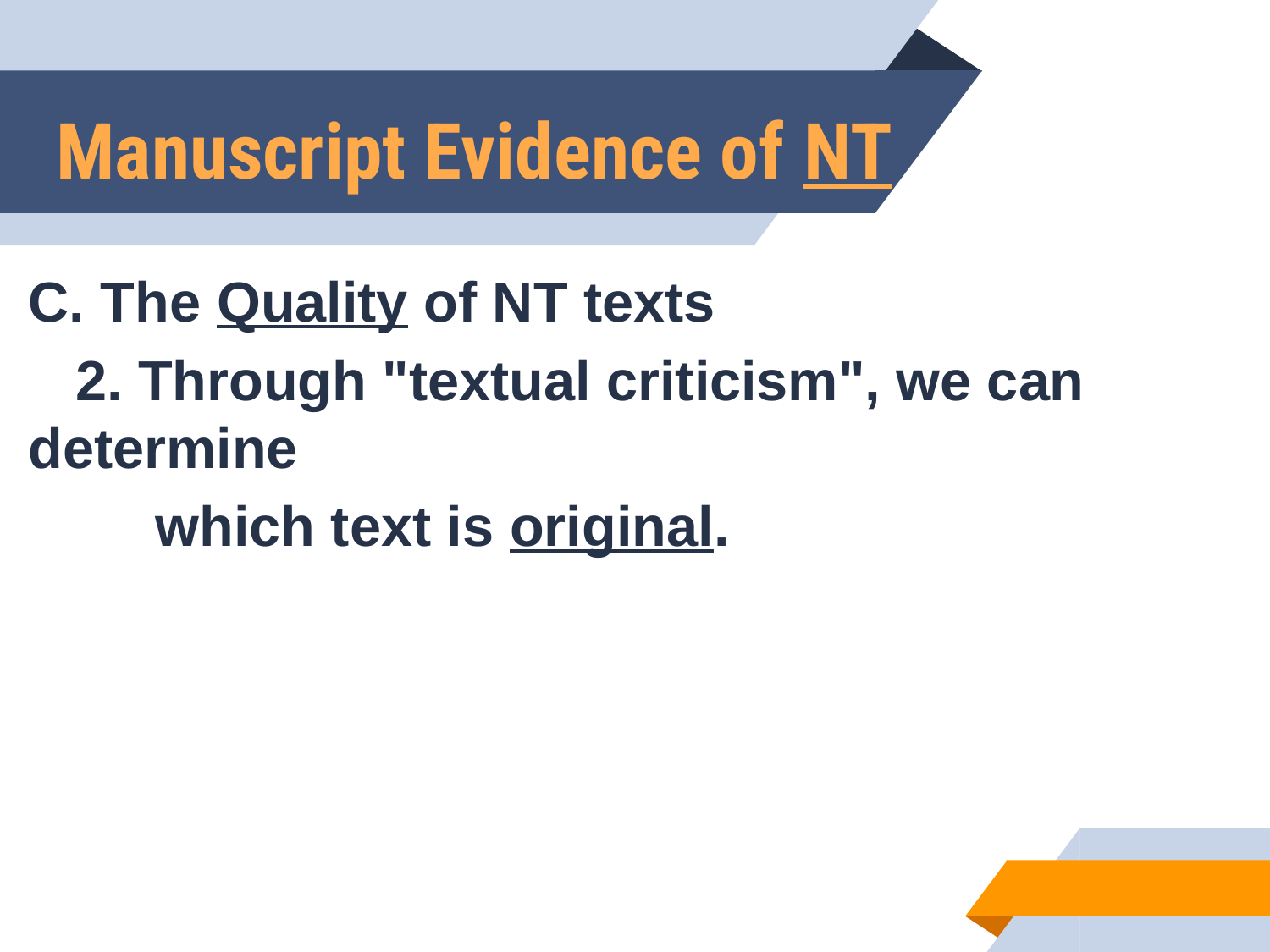

# Manuscript Evidence of NT
C. The Quality of NT texts
   2. Through "textual criticism", we can determine
	which text is original.

44